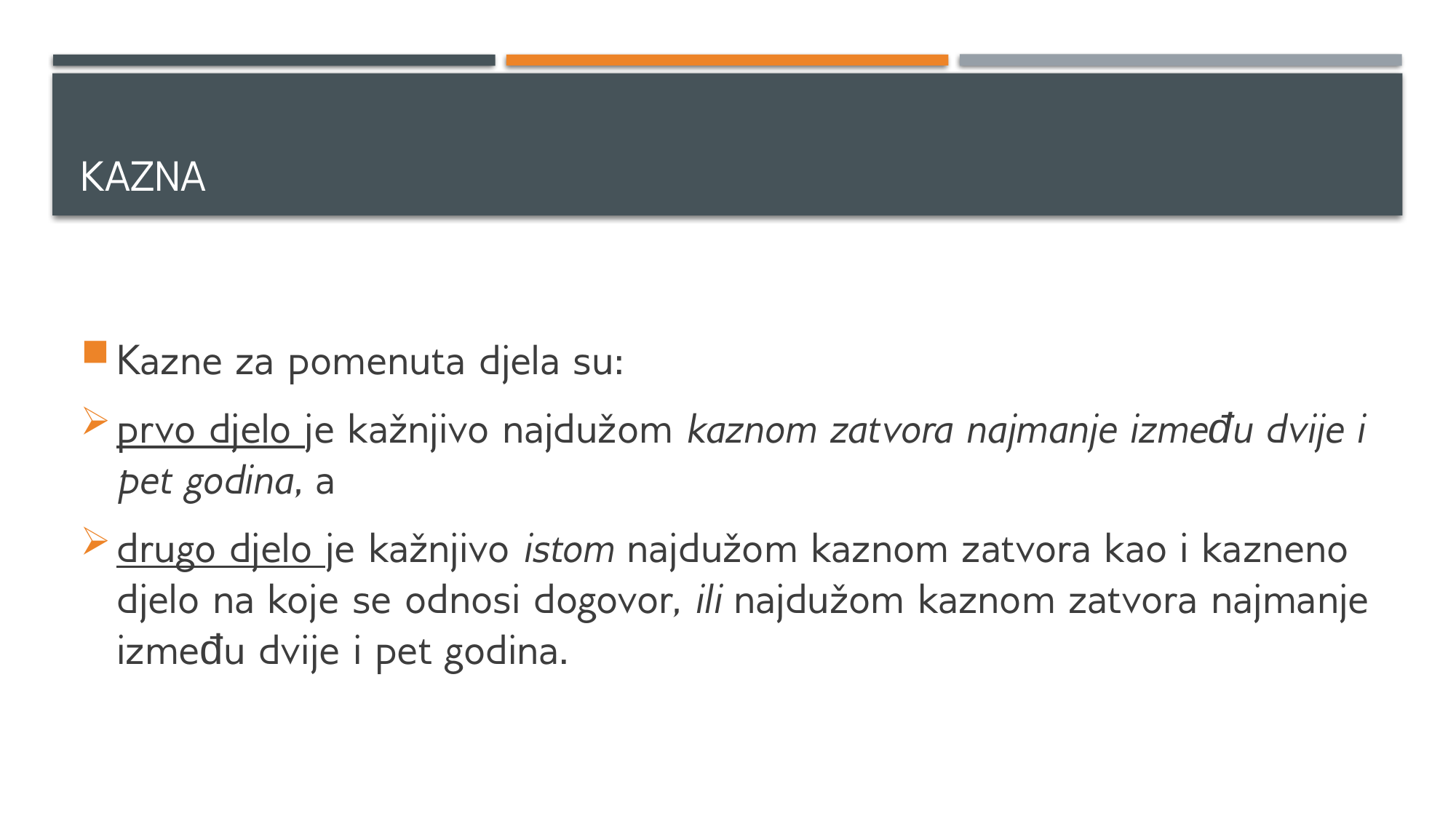

# kazna
Kazne za pomenuta djela su:
prvo djelo je kažnjivo najdužom kaznom zatvora najmanje između dvije i pet godina, a
drugo djelo je kažnjivo istom najdužom kaznom zatvora kao i kazneno djelo na koje se odnosi dogovor, ili najdužom kaznom zatvora najmanje između dvije i pet godina.